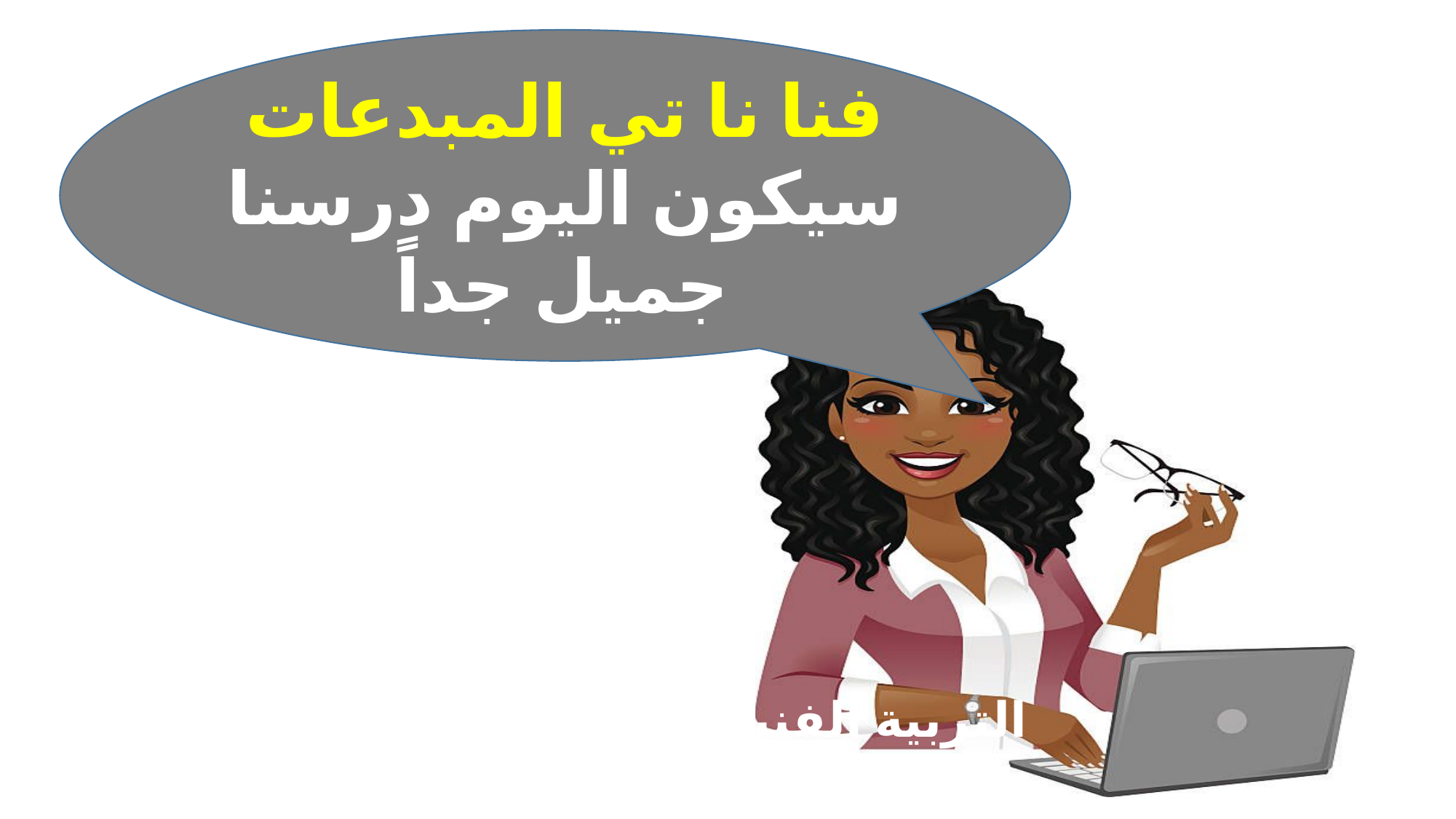

فنا نا تي المبدعات
سيكون اليوم درسنا جميل جداً

التربية الفنية